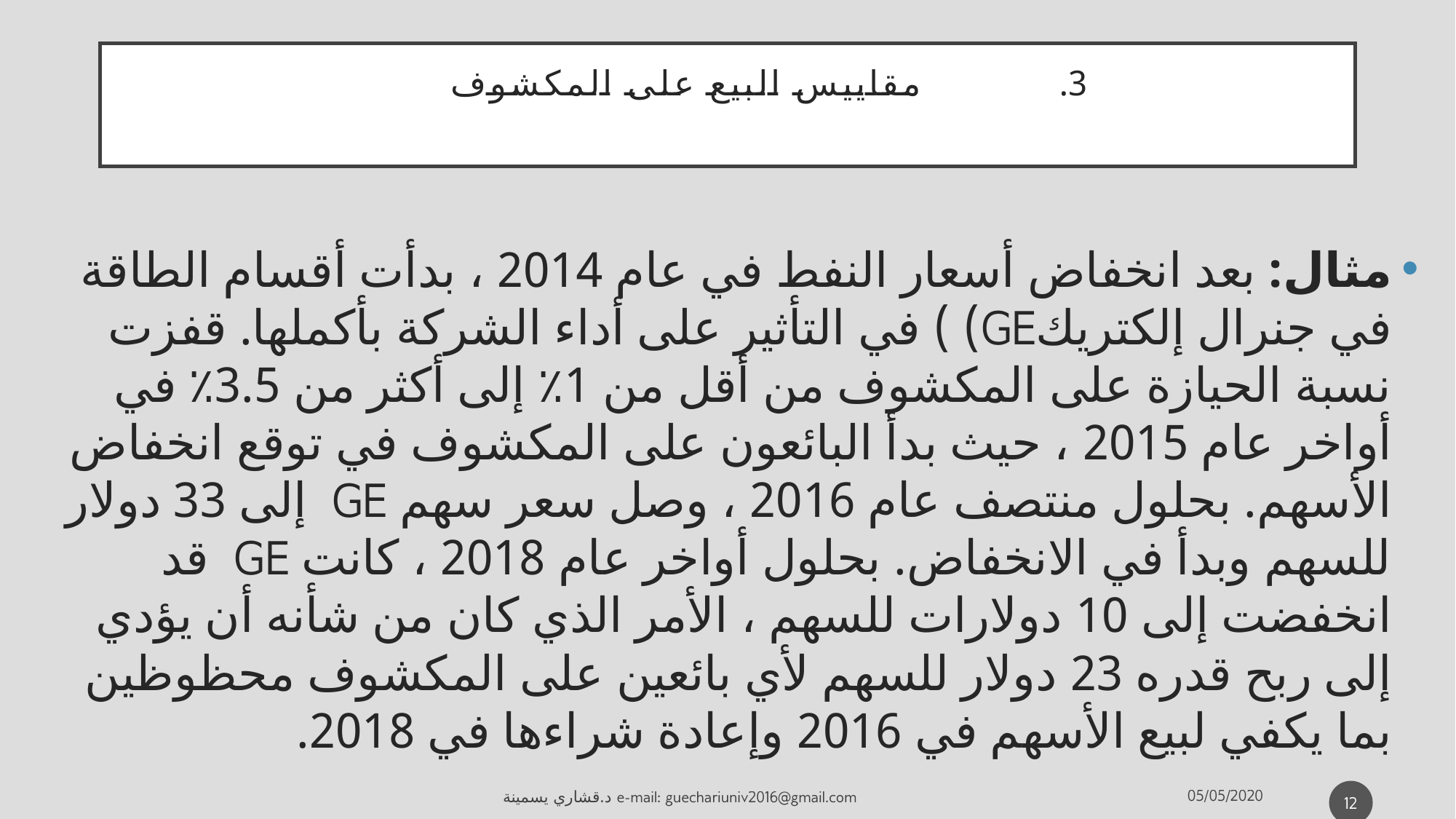

# مقاييس البيع على المكشوف
مثال: بعد انخفاض أسعار النفط في عام 2014 ، بدأت أقسام الطاقة في جنرال إلكتريكGE) ) في التأثير على أداء الشركة بأكملها. قفزت نسبة الحيازة على المكشوف من أقل من 1٪ إلى أكثر من 3.5٪ في أواخر عام 2015 ، حيث بدأ البائعون على المكشوف في توقع انخفاض الأسهم. بحلول منتصف عام 2016 ، وصل سعر سهم GE  إلى 33 دولار للسهم وبدأ في الانخفاض. بحلول أواخر عام 2018 ، كانت GE  قد انخفضت إلى 10 دولارات للسهم ، الأمر الذي كان من شأنه أن يؤدي إلى ربح قدره 23 دولار للسهم لأي بائعين على المكشوف محظوظين بما يكفي لبيع الأسهم في 2016 وإعادة شراءها في 2018.
                             د.قشاري يسمينة e-mail: guechariuniv2016@gmail.com
05/05/2020
12